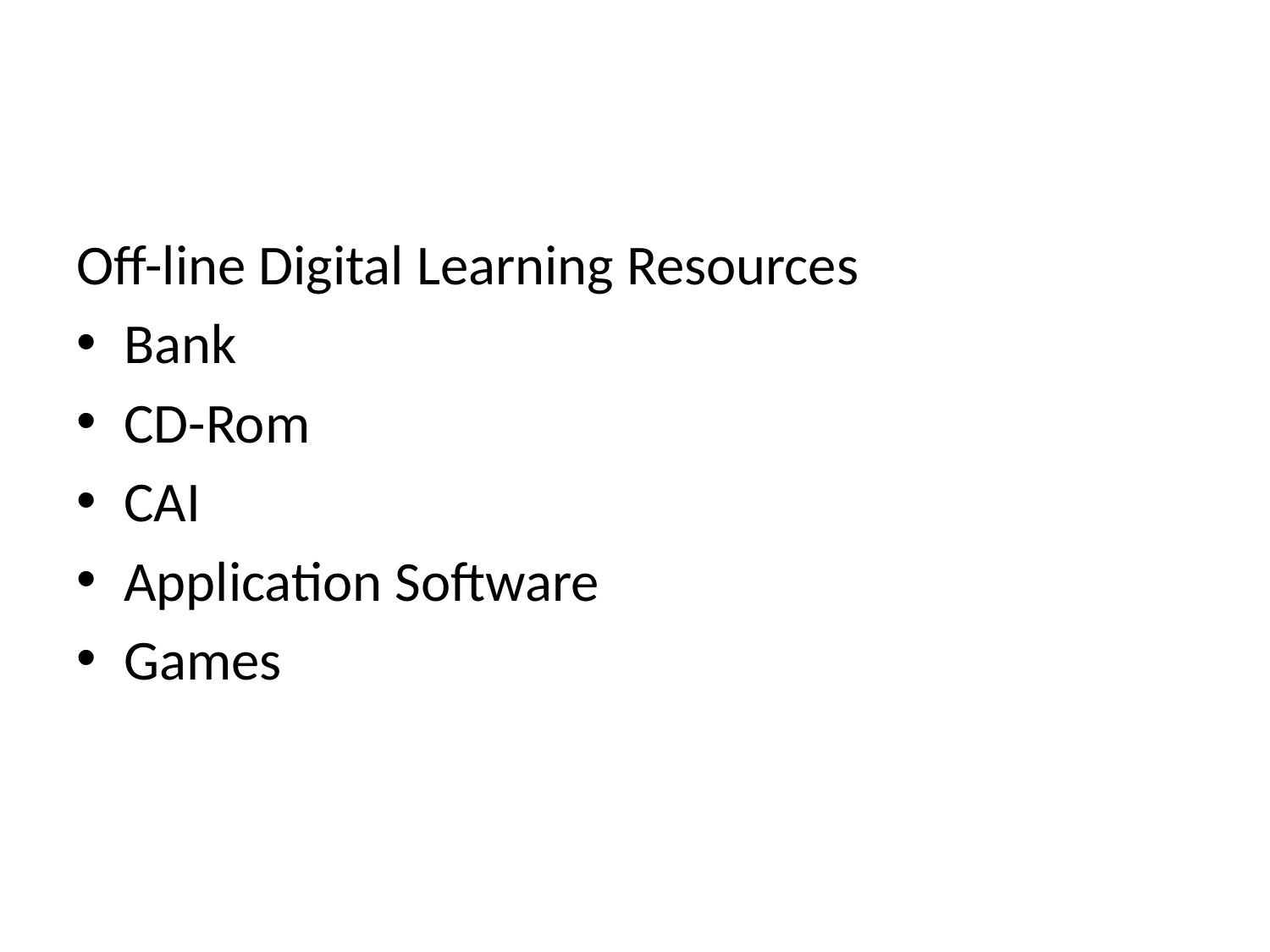

Off-line Digital Learning Resources
Bank
CD-Rom
CAI
Application Software
Games